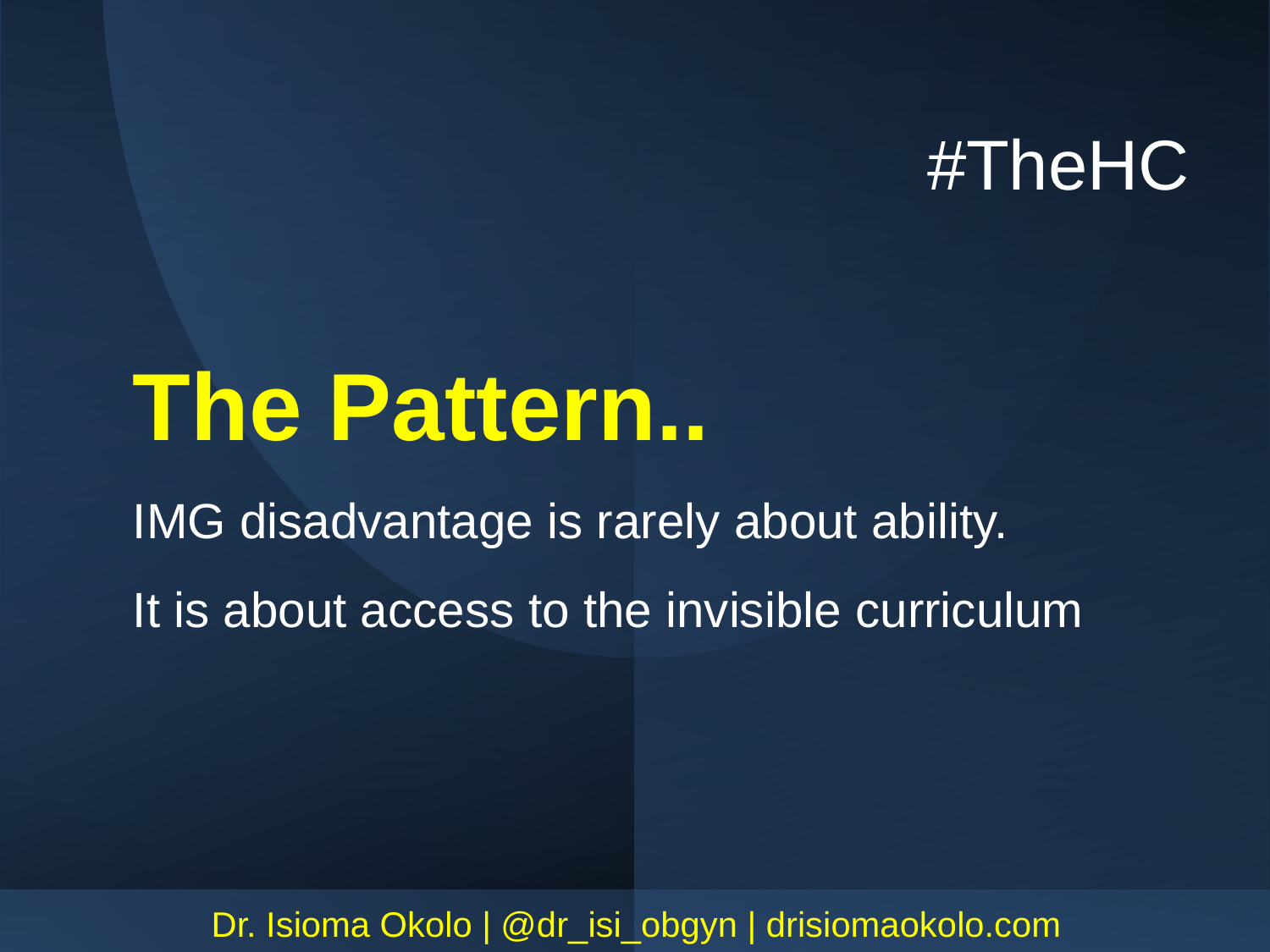

# The Pattern.. IMG disadvantage is rarely about ability. It is about access to the invisible curriculum
#TheHC

Dr. Isioma Okolo | @dr_isi_obgyn | drisiomaokolo.com